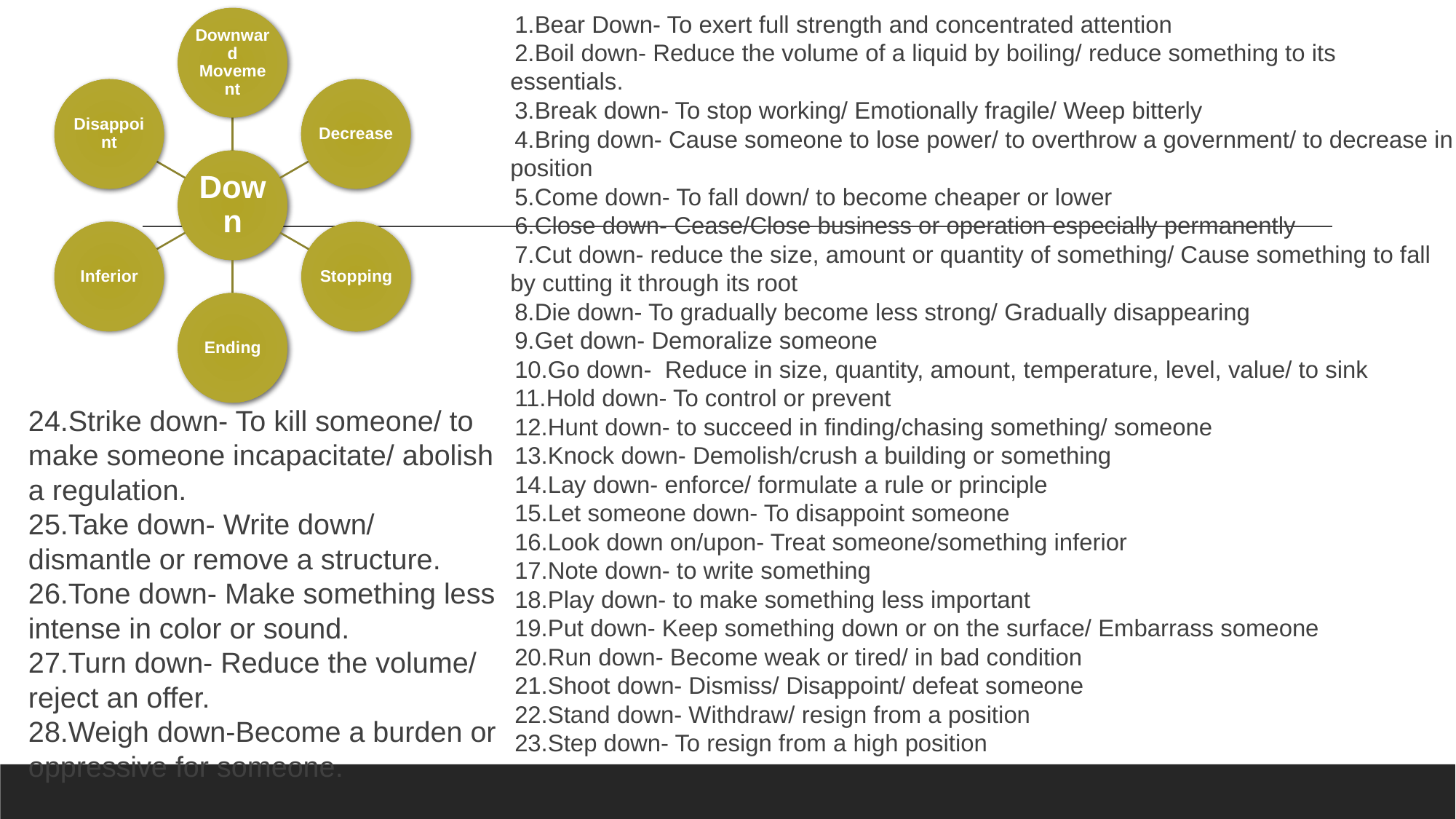

1.Bear Down- To exert full strength and concentrated attention
2.Boil down- Reduce the volume of a liquid by boiling/ reduce something to its essentials.
3.Break down- To stop working/ Emotionally fragile/ Weep bitterly
4.Bring down- Cause someone to lose power/ to overthrow a government/ to decrease in position
5.Come down- To fall down/ to become cheaper or lower
6.Close down- Cease/Close business or operation especially permanently
7.Cut down- reduce the size, amount or quantity of something/ Cause something to fall by cutting it through its root
8.Die down- To gradually become less strong/ Gradually disappearing
9.Get down- Demoralize someone
10.Go down-  Reduce in size, quantity, amount, temperature, level, value/ to sink
11.Hold down- To control or prevent
12.Hunt down- to succeed in finding/chasing something/ someone
13.Knock down- Demolish/crush a building or something
14.Lay down- enforce/ formulate a rule or principle
15.Let someone down- To disappoint someone
16.Look down on/upon- Treat someone/something inferior
17.Note down- to write something
18.Play down- to make something less important
19.Put down- Keep something down or on the surface/ Embarrass someone
20.Run down- Become weak or tired/ in bad condition
21.Shoot down- Dismiss/ Disappoint/ defeat someone
22.Stand down- Withdraw/ resign from a position
23.Step down- To resign from a high position

Down

Downward Movement

Decrease

Stopping

Ending

Inferior

Disappoint
24.Strike down- To kill someone/ to make someone incapacitate/ abolish a regulation.
25.Take down- Write down/ dismantle or remove a structure.
26.Tone down- Make something less intense in color or sound.
27.Turn down- Reduce the volume/ reject an offer.
28.Weigh down-Become a burden or oppressive for someone.

29. Kneel down- To sit on the knees